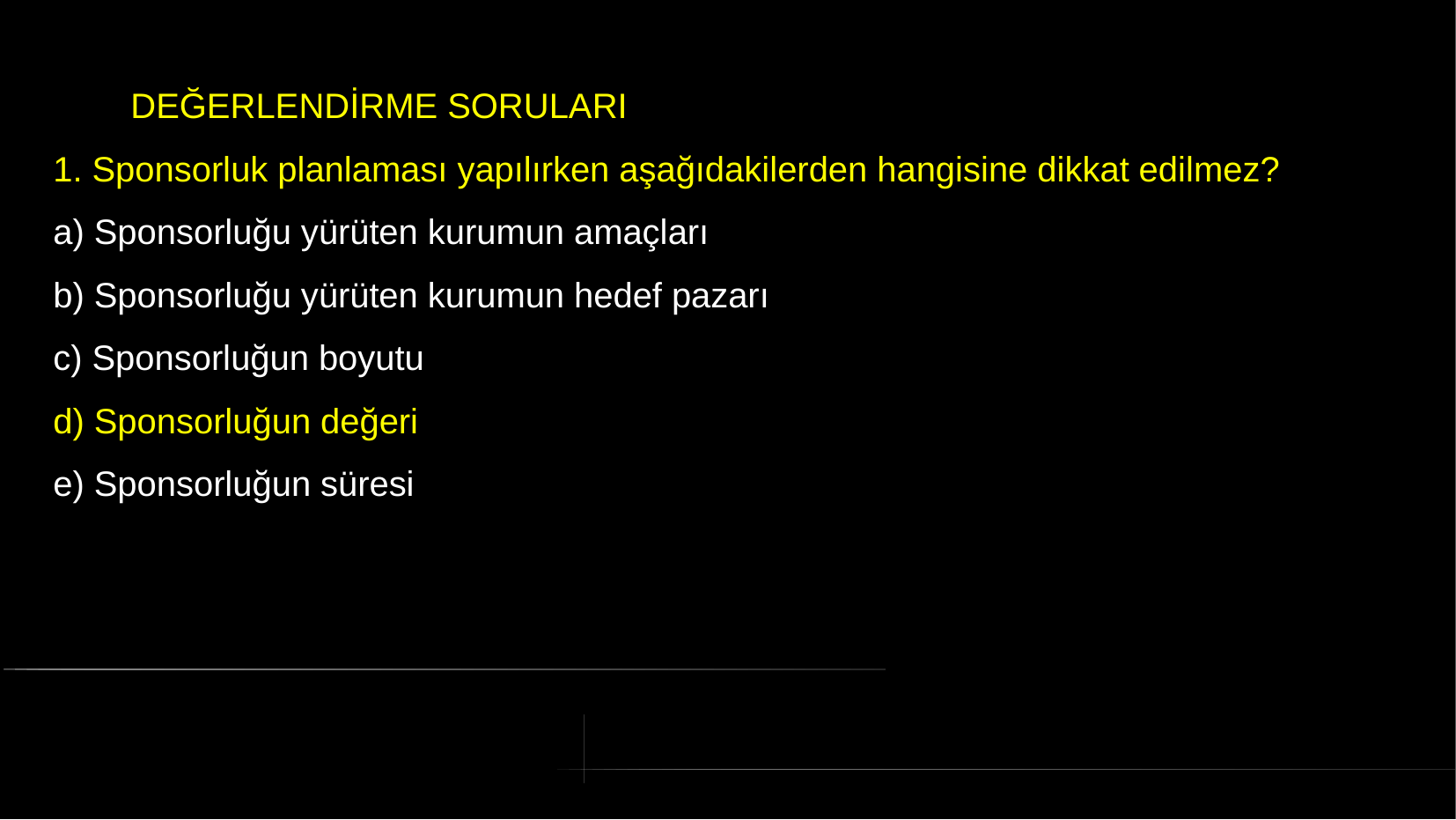

# DEĞERLENDİRME SORULARI
1. Sponsorluk planlaması yapılırken aşağıdakilerden hangisine dikkat edilmez?
a) Sponsorluğu yürüten kurumun amaçları
b) Sponsorluğu yürüten kurumun hedef pazarı
c) Sponsorluğun boyutu
d) Sponsorluğun değeri
e) Sponsorluğun süresi